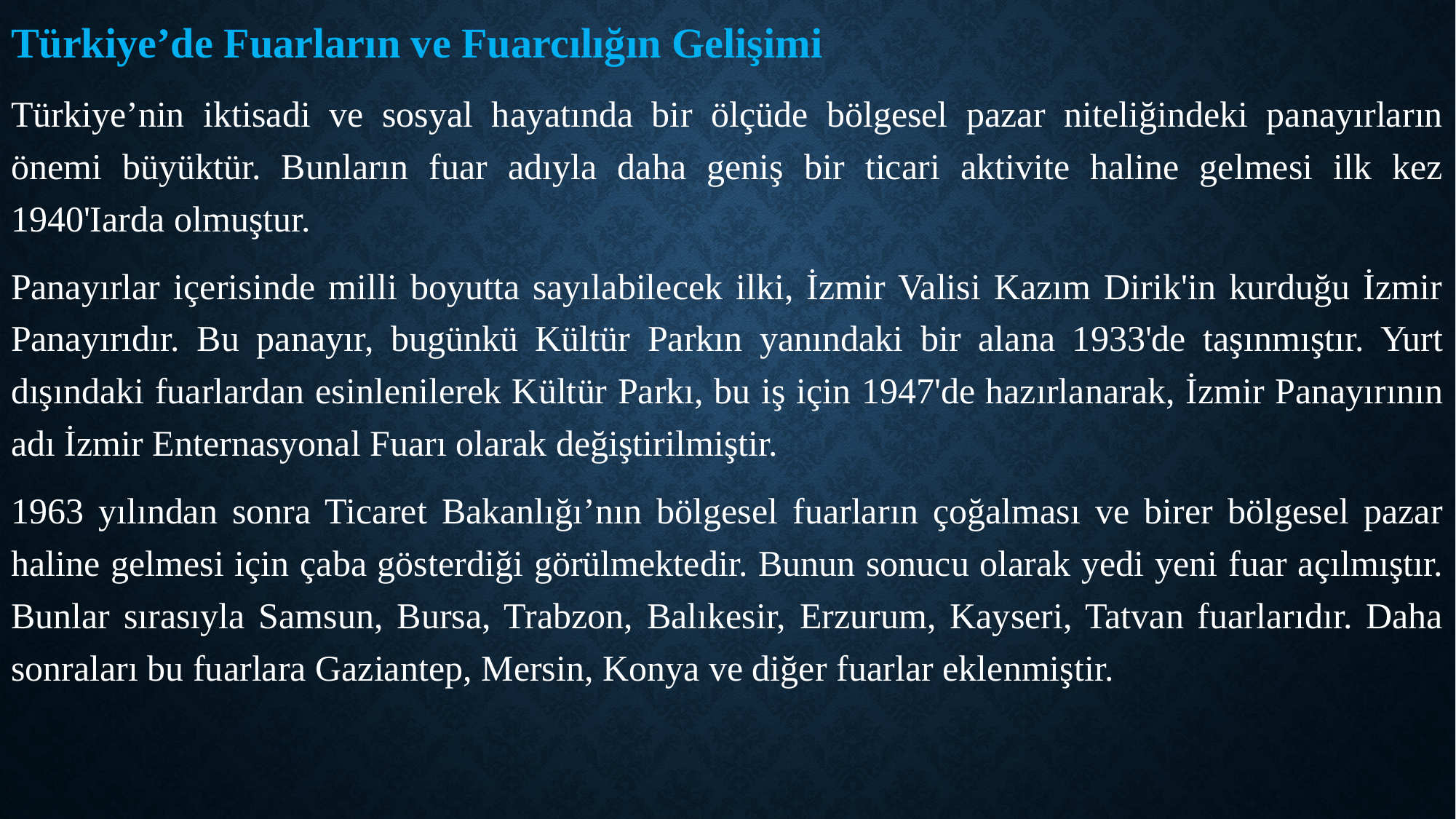

Türkiye’de Fuarların ve Fuarcılığın Gelişimi
Türkiye’nin iktisadi ve sosyal hayatında bir ölçüde bölgesel pazar niteliğindeki panayırların önemi büyüktür. Bunların fuar adıyla daha geniş bir ticari aktivite haline gelmesi ilk kez 1940'Iarda olmuştur.
Panayırlar içerisinde milli boyutta sayılabilecek ilki, İzmir Valisi Kazım Dirik'in kurduğu İzmir Panayırıdır. Bu panayır, bugünkü Kültür Parkın yanındaki bir alana 1933'de taşınmıştır. Yurt dışındaki fuarlardan esinlenilerek Kültür Parkı, bu iş için 1947'de hazırlanarak, İzmir Panayırının adı İzmir Enternasyonal Fuarı olarak değiştirilmiştir.
1963 yılından sonra Ticaret Bakanlığı’nın bölgesel fuarların çoğalması ve birer bölgesel pazar haline gelmesi için çaba gösterdiği görülmektedir. Bunun sonucu olarak yedi yeni fuar açılmıştır. Bunlar sırasıyla Samsun, Bursa, Trabzon, Balıkesir, Erzurum, Kayseri, Tatvan fuarlarıdır. Daha sonraları bu fuarlara Gaziantep, Mersin, Konya ve diğer fuarlar eklenmiştir.